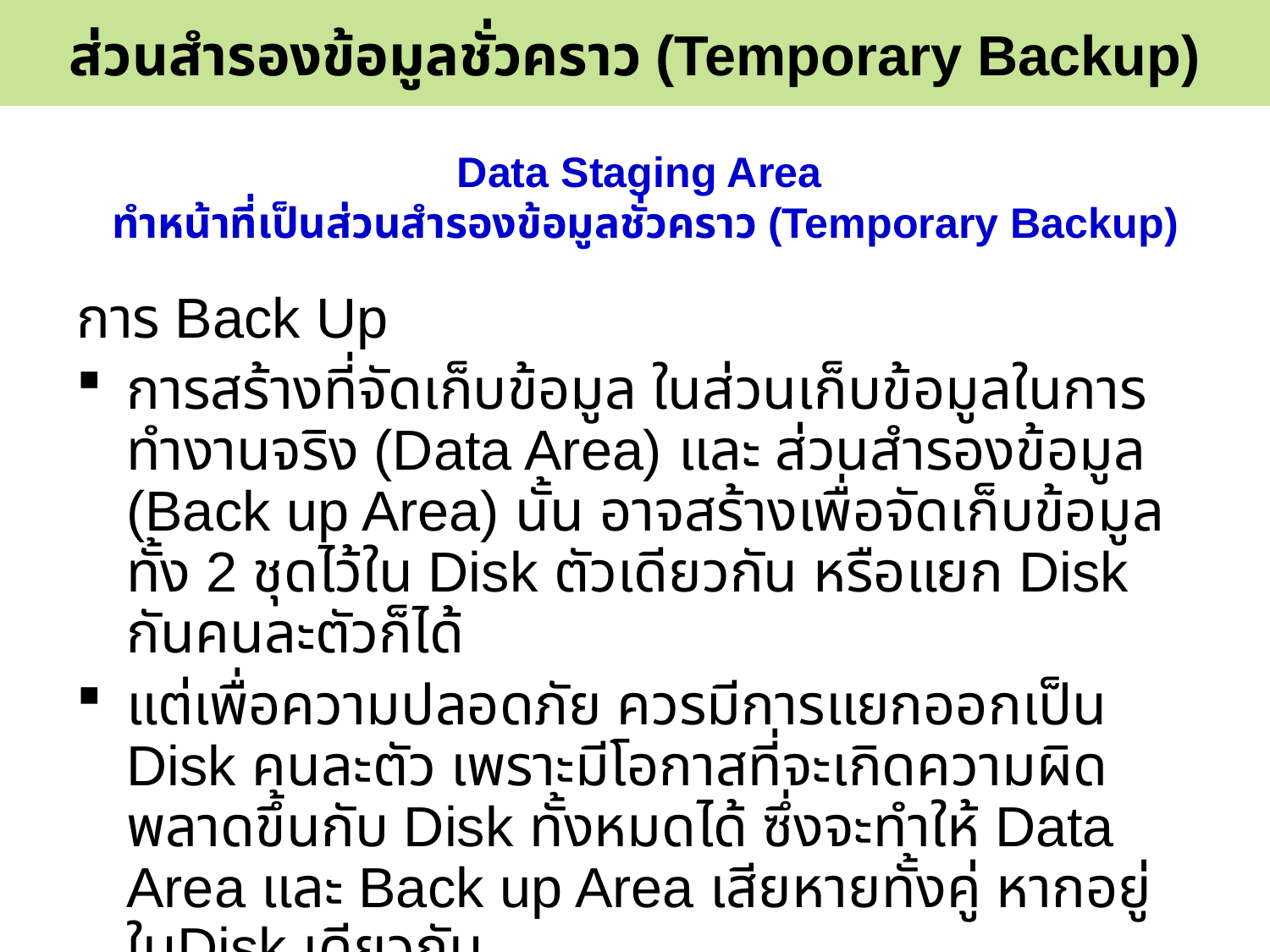

ส่วนสำรองข้อมูลชั่วคราว (Temporary Backup)
# Data Staging Area ทำหน้าที่เป็นส่วนสำรองข้อมูลชั่วคราว (Temporary Backup)
การ Back Up
การสร้างที่จัดเก็บข้อมูล ในส่วนเก็บข้อมูลในการทำงานจริง (Data Area) และ ส่วนสำรองข้อมูล (Back up Area) นั้น อาจสร้างเพื่อจัดเก็บข้อมูลทั้ง 2 ชุดไว้ใน Disk ตัวเดียวกัน หรือแยก Disk กันคนละตัวก็ได้
แต่เพื่อความปลอดภัย ควรมีการแยกออกเป็น Disk คนละตัว เพราะมีโอกาสที่จะเกิดความผิดพลาดขึ้นกับ Disk ทั้งหมดได้ ซึ่งจะทำให้ Data Area และ Back up Area เสียหายทั้งคู่ หากอยู่ในDisk เดียวกัน